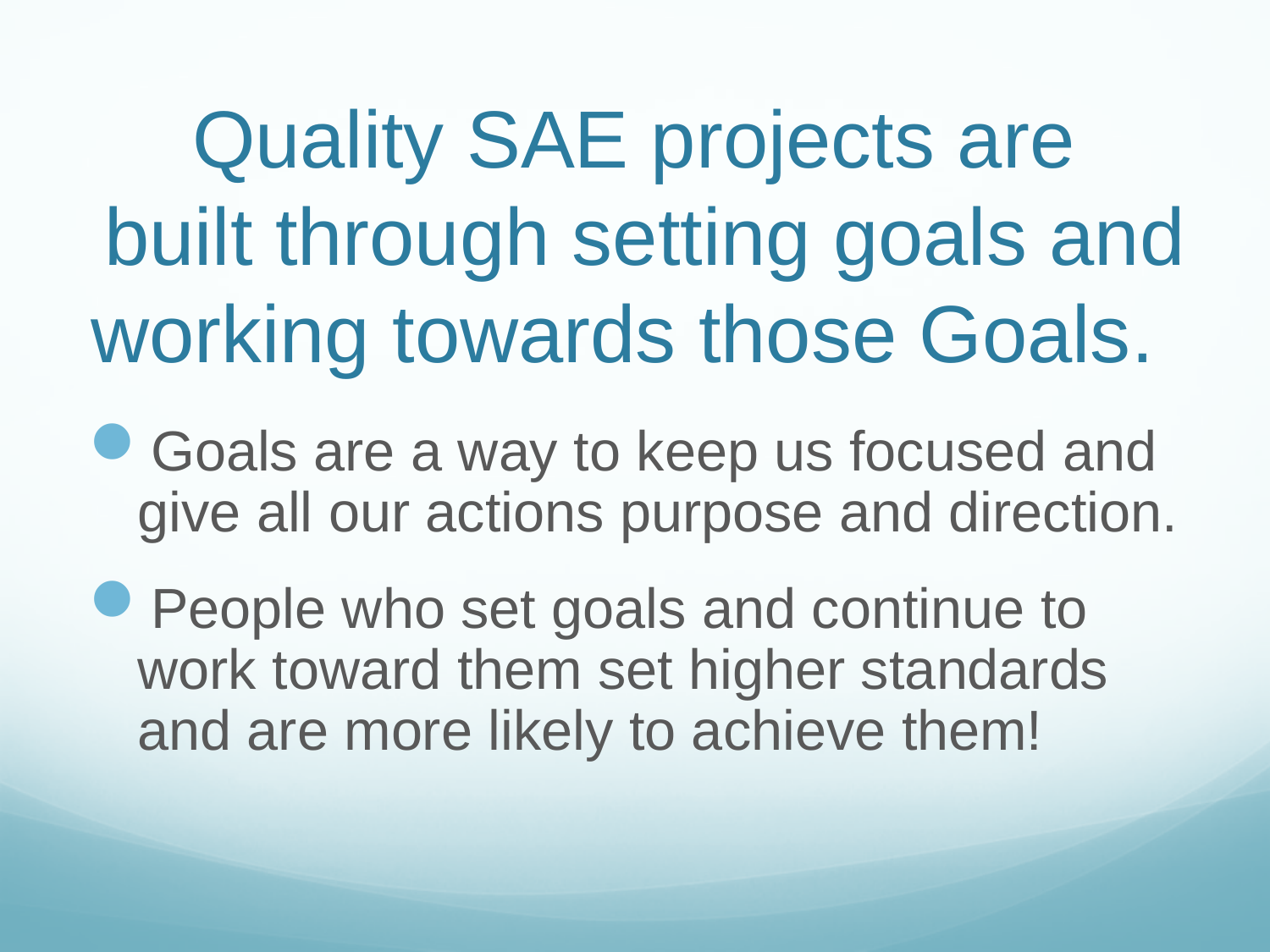

# Quality SAE projects are built through setting goals and working towards those Goals.
Goals are a way to keep us focused and give all our actions purpose and direction.
People who set goals and continue to work toward them set higher standards and are more likely to achieve them!